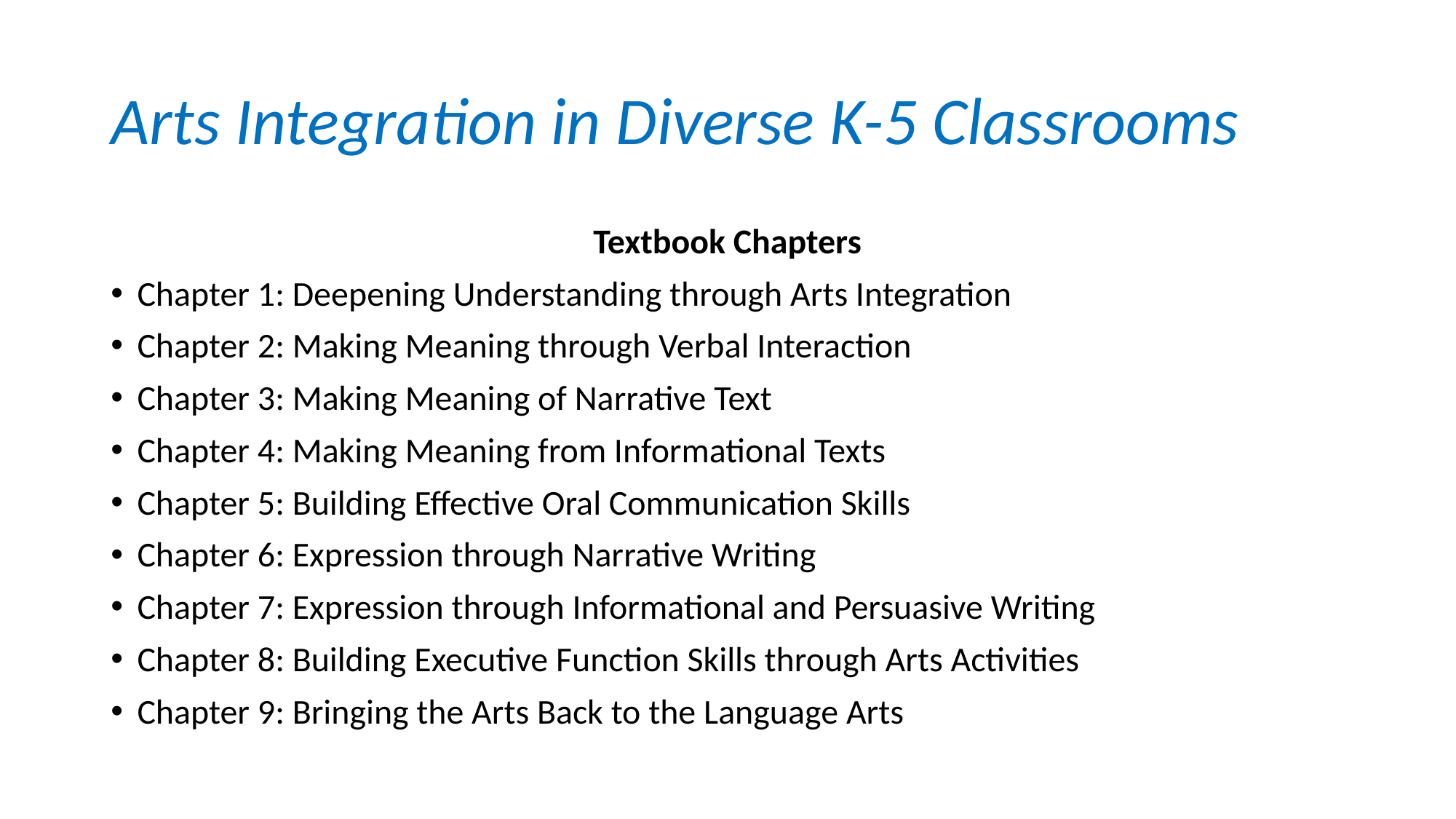

# Arts Integration in Diverse K-5 Classrooms
Textbook Chapters
Chapter 1: Deepening Understanding through Arts Integration
Chapter 2: Making Meaning through Verbal Interaction
Chapter 3: Making Meaning of Narrative Text
Chapter 4: Making Meaning from Informational Texts
Chapter 5: Building Effective Oral Communication Skills
Chapter 6: Expression through Narrative Writing
Chapter 7: Expression through Informational and Persuasive Writing
Chapter 8: Building Executive Function Skills through Arts Activities
Chapter 9: Bringing the Arts Back to the Language Arts